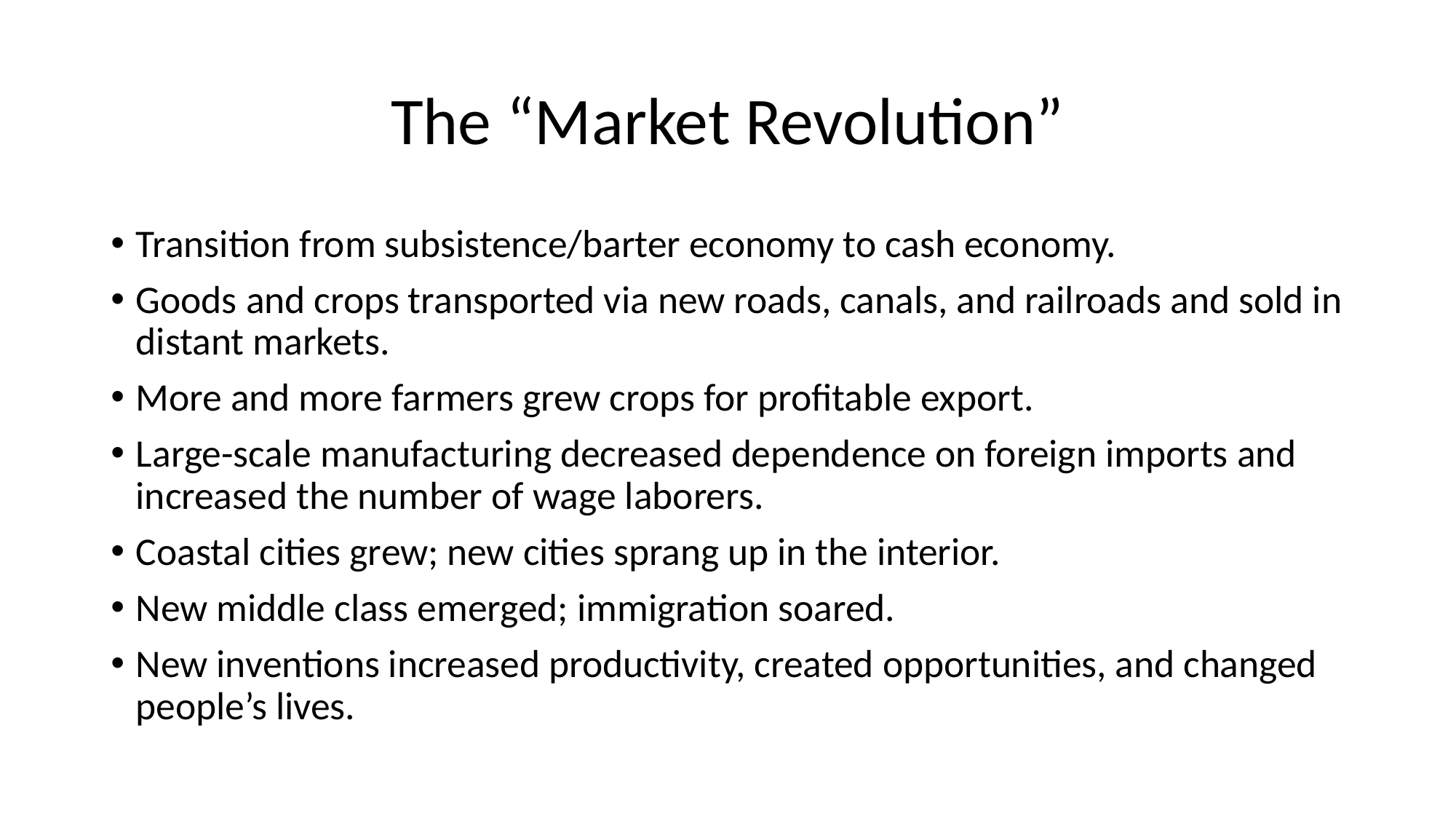

# The “Market Revolution”
Transition from subsistence/barter economy to cash economy.
Goods and crops transported via new roads, canals, and railroads and sold in distant markets.
More and more farmers grew crops for profitable export.
Large-scale manufacturing decreased dependence on foreign imports and increased the number of wage laborers.
Coastal cities grew; new cities sprang up in the interior.
New middle class emerged; immigration soared.
New inventions increased productivity, created opportunities, and changed people’s lives.